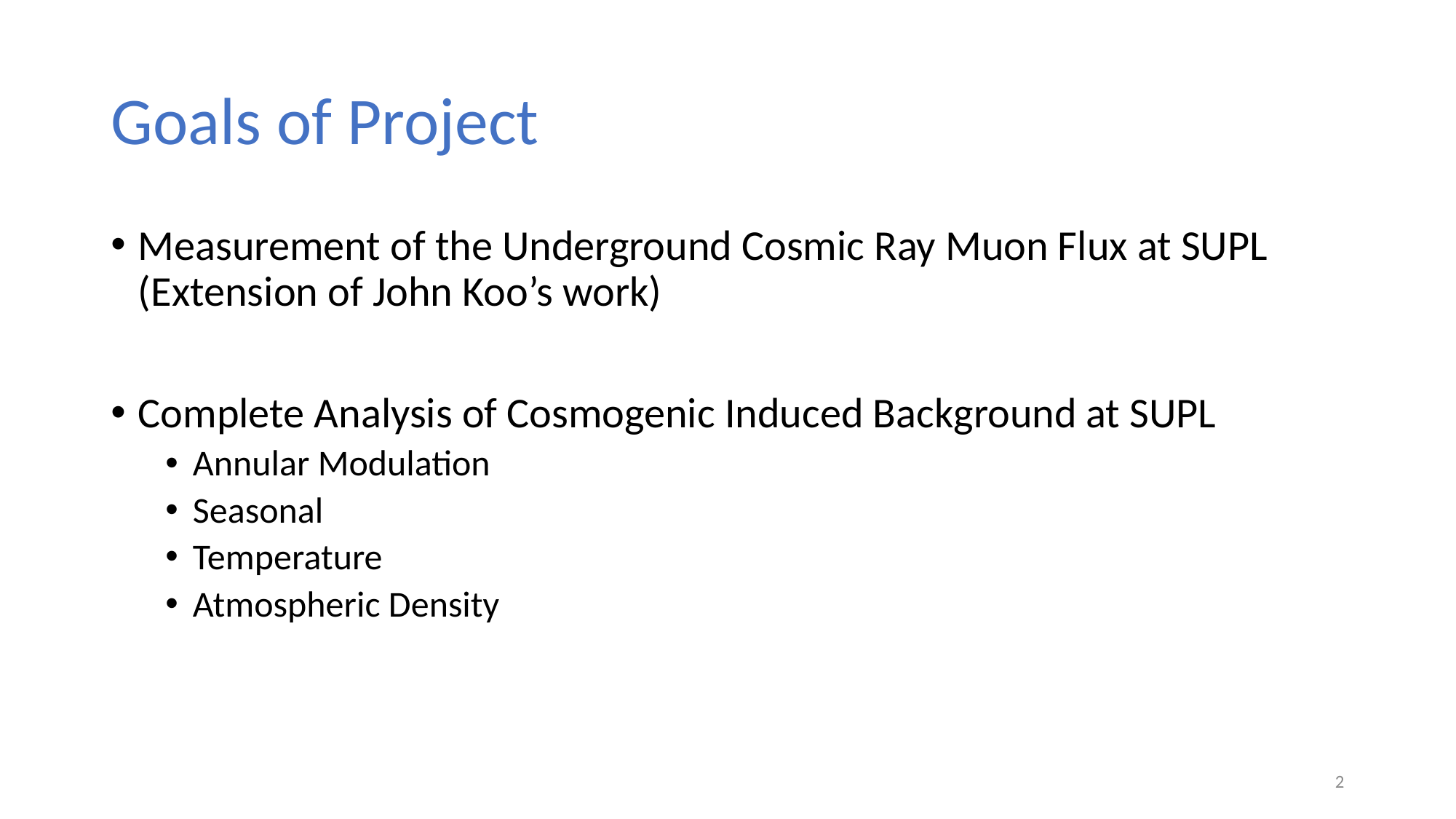

# Goals of Project
Measurement of the Underground Cosmic Ray Muon Flux at SUPL (Extension of John Koo’s work)

Complete Analysis of Cosmogenic Induced Background at SUPL
Annular Modulation
Seasonal
Temperature
Atmospheric Density
2